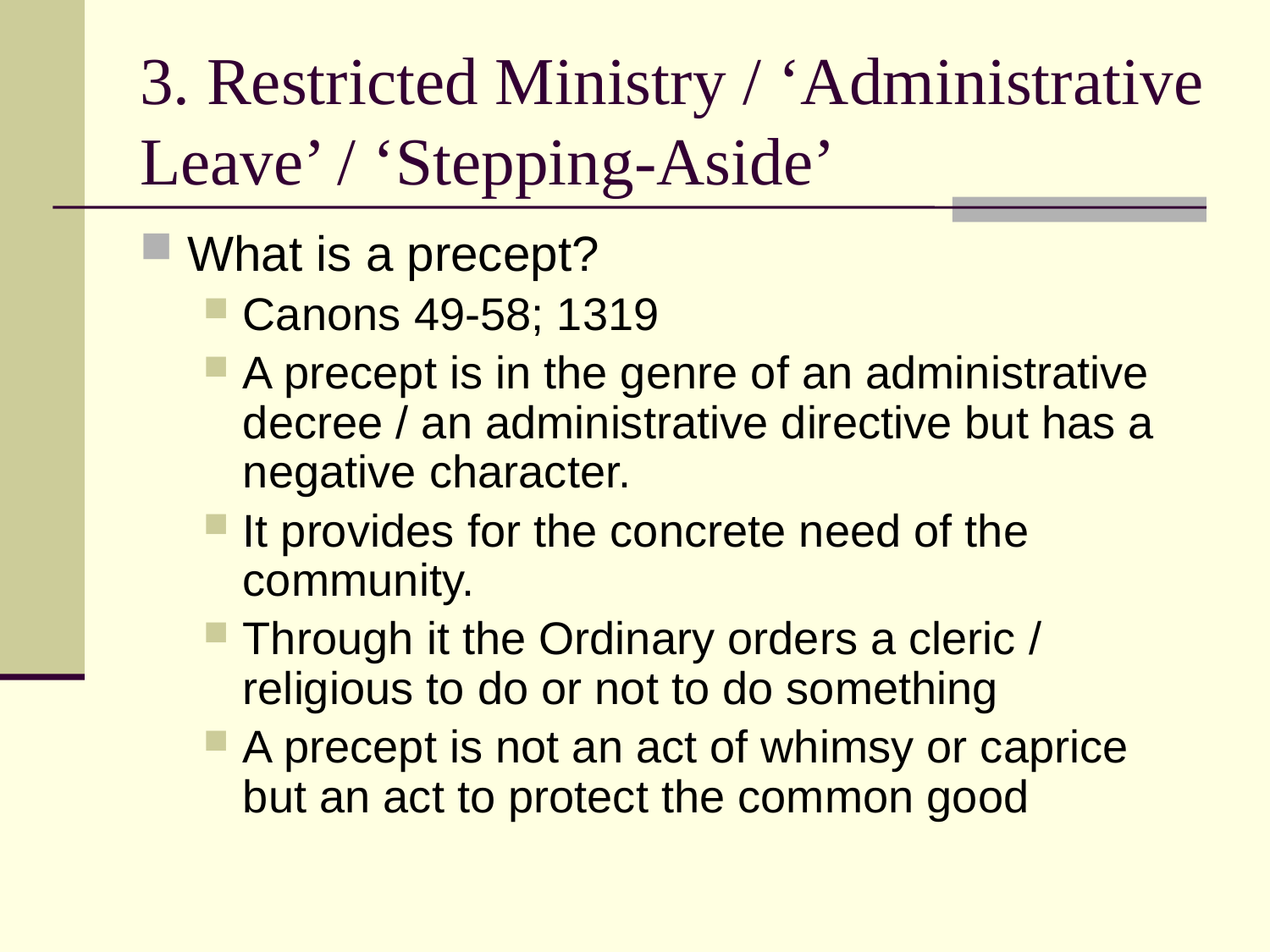

# 3. Restricted Ministry / ‘Administrative Leave’ / ‘Stepping-Aside’
What is a precept?
Canons 49-58; 1319
A precept is in the genre of an administrative decree / an administrative directive but has a negative character.
It provides for the concrete need of the community.
Through it the Ordinary orders a cleric / religious to do or not to do something
A precept is not an act of whimsy or caprice but an act to protect the common good